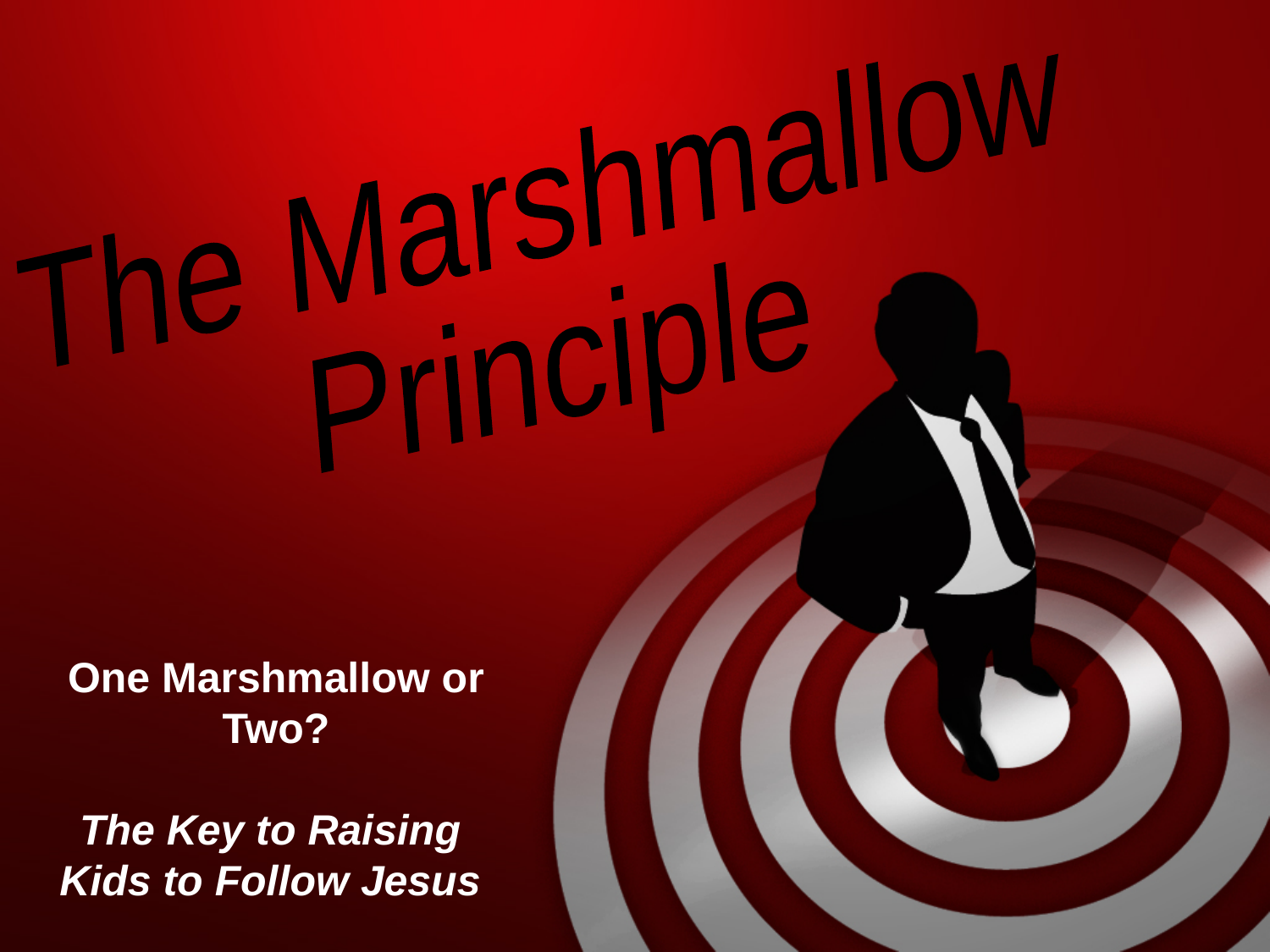

The Marshmallow
Principle
One Marshmallow or Two?
The Key to Raising
Kids to Follow Jesus